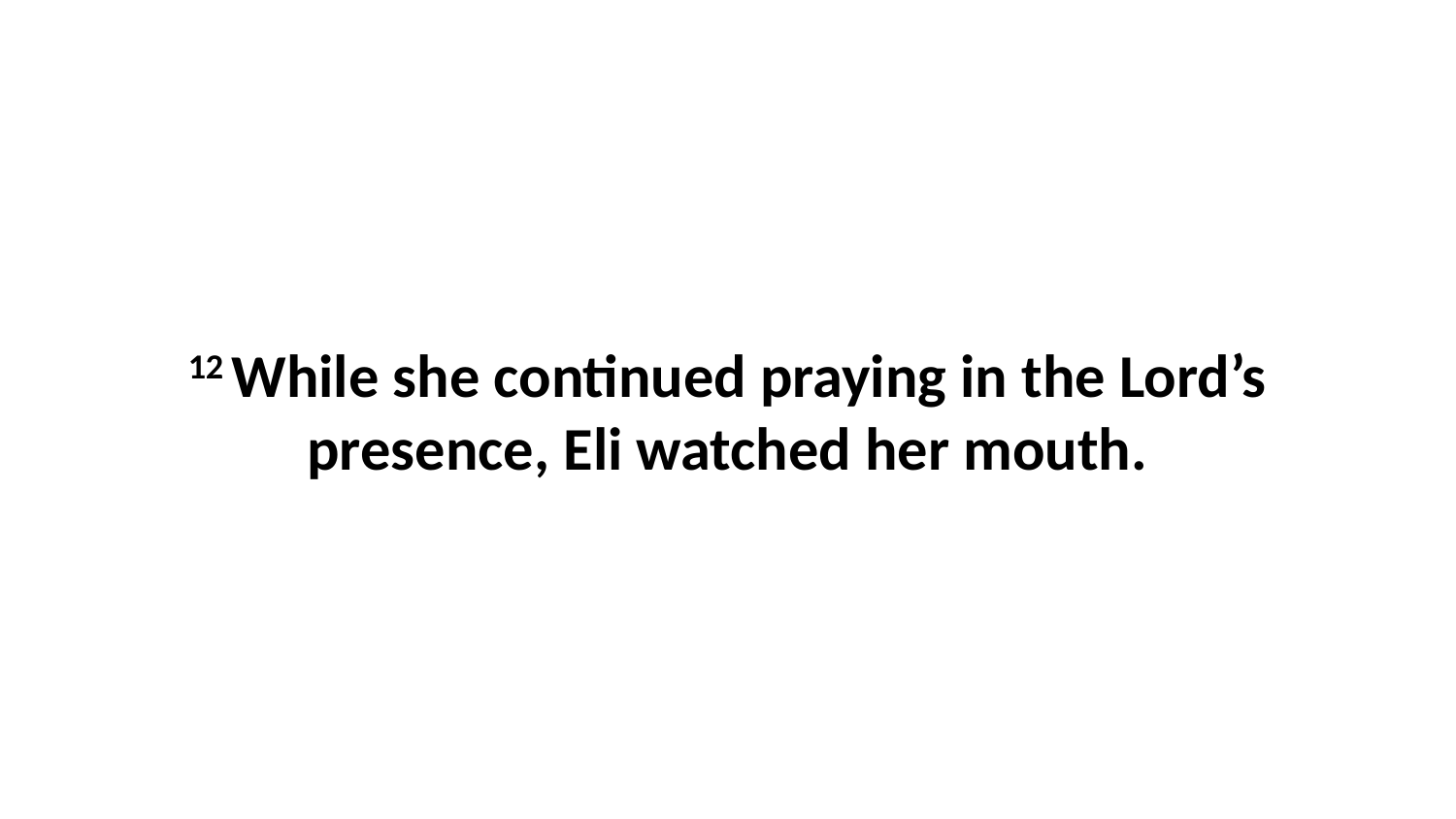

12 While she continued praying in the Lord’s presence, Eli watched her mouth.